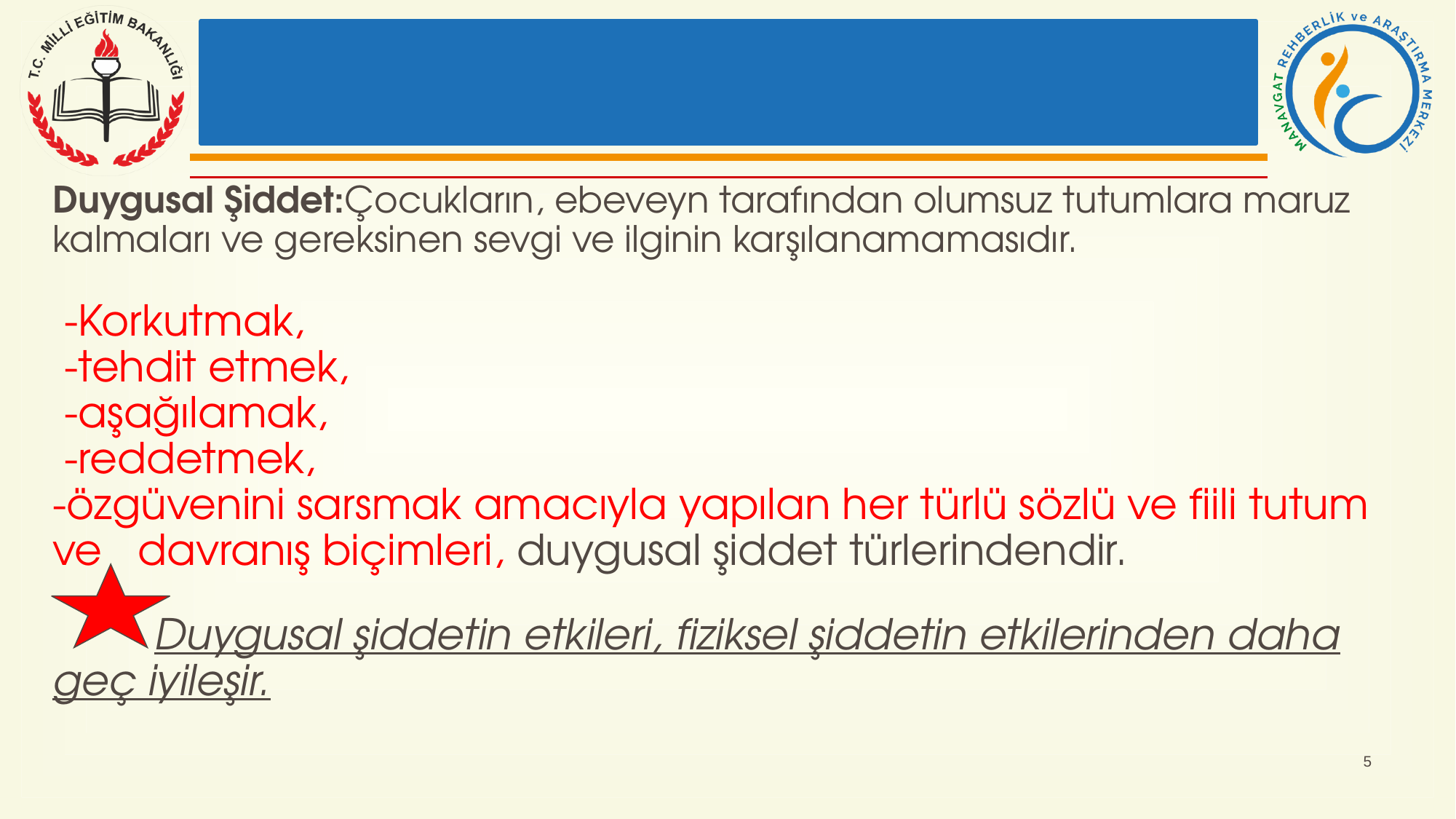

Duygusal Şiddet:Çocukların, ebeveyn tarafından olumsuz tutumlara maruz kalmaları ve gereksinen sevgi ve ilginin karşılanamamasıdır.
 -Korkutmak,
 -tehdit etmek,
 -aşağılamak,
 -reddetmek,
-özgüvenini sarsmak amacıyla yapılan her türlü sözlü ve fiili tutum ve   davranış biçimleri, duygusal şiddet türlerindendir.
          Duygusal şiddetin etkileri, fiziksel şiddetin etkilerinden daha geç iyileşir.

5